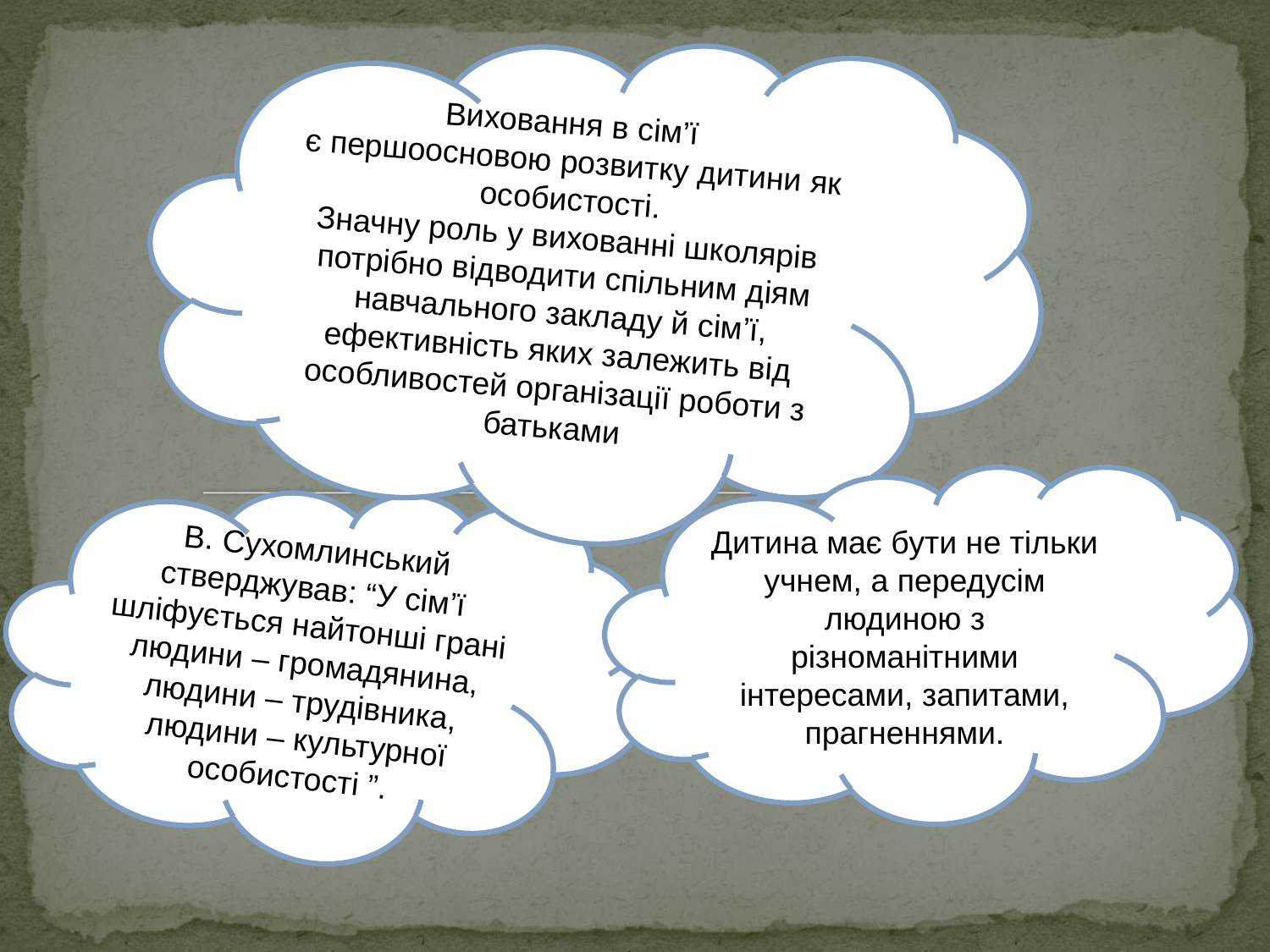

Виховання в сім’ї
є першоосновою розвитку дитини як особистості.
Значну роль у вихованні школярів потрібно відводити спільним діям навчального закладу й сім’ї, ефективність яких залежить від особливостей організації роботи з батьками
Дитина має бути не тільки учнем, а передусім людиною з різноманітними інтересами, запитами, прагненнями.
В. Сухомлинський стверджував: “У сім’ї шліфується найтонші грані людини – громадянина, людини – трудівника, людини – культурної особистості ”.